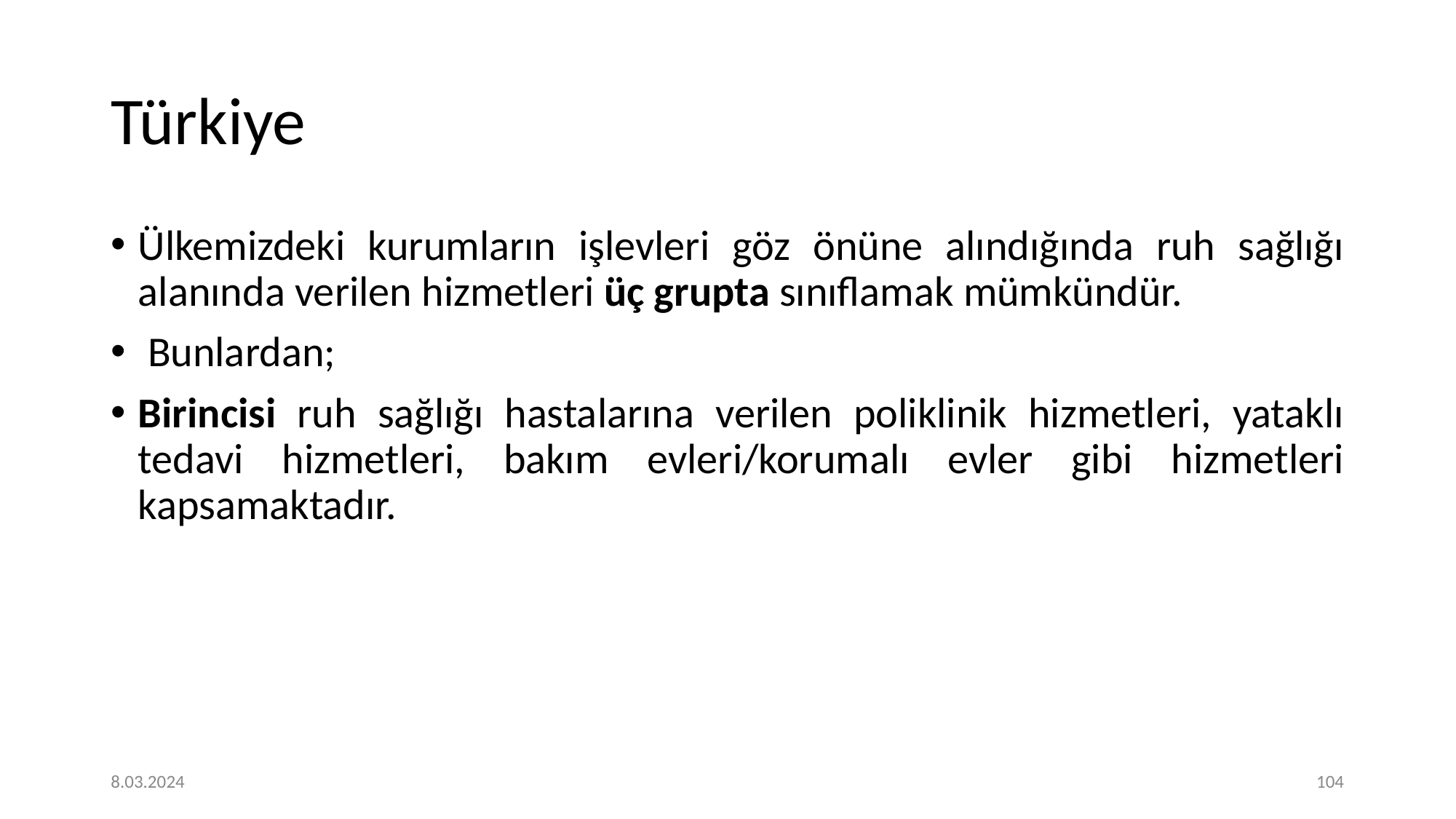

# Türkiye
Ülkemizdeki kurumların işlevleri göz önüne alındığında ruh sağlığı alanında verilen hizmetleri üç grupta sınıflamak mümkündür.
 Bunlardan;
Birincisi ruh sağlığı hastalarına verilen poliklinik hizmetleri, yataklı tedavi hizmetleri, bakım evleri/korumalı evler gibi hizmetleri kapsamaktadır.
8.03.2024

104